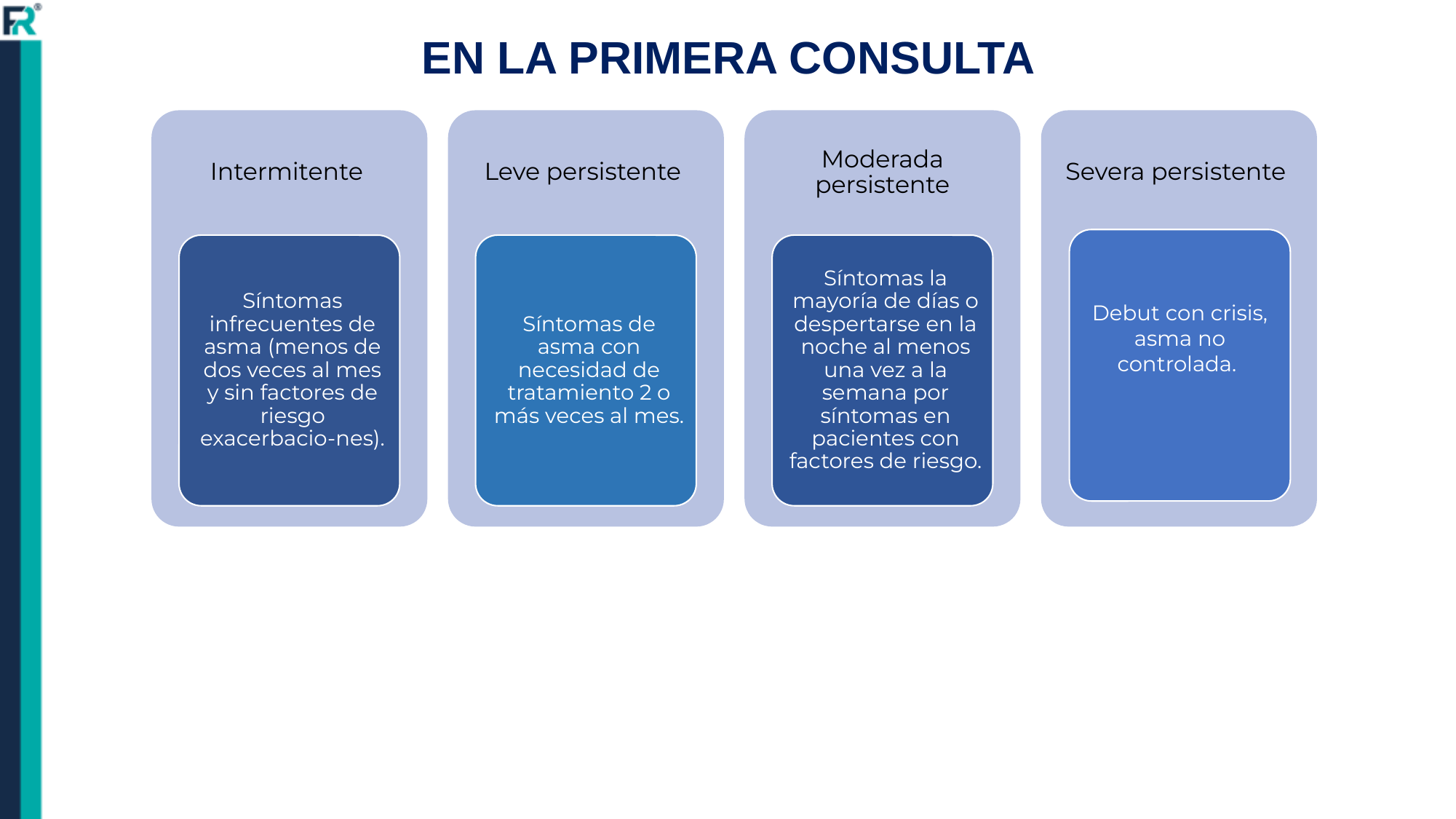

EN LA PRIMERA CONSULTA
Intermitente
Síntomas infrecuentes de asma (menos de dos veces al mes y sin factores de riesgo exacerbacio-nes).
Leve persistente
Síntomas de asma con necesidad de tratamiento 2 o más veces al mes.
Moderada persistente
Síntomas la mayoría de días o despertarse en la noche al menos una vez a la semana por síntomas en pacientes con factores de riesgo.
Severa persistente

Debut con crisis, asma no controlada.